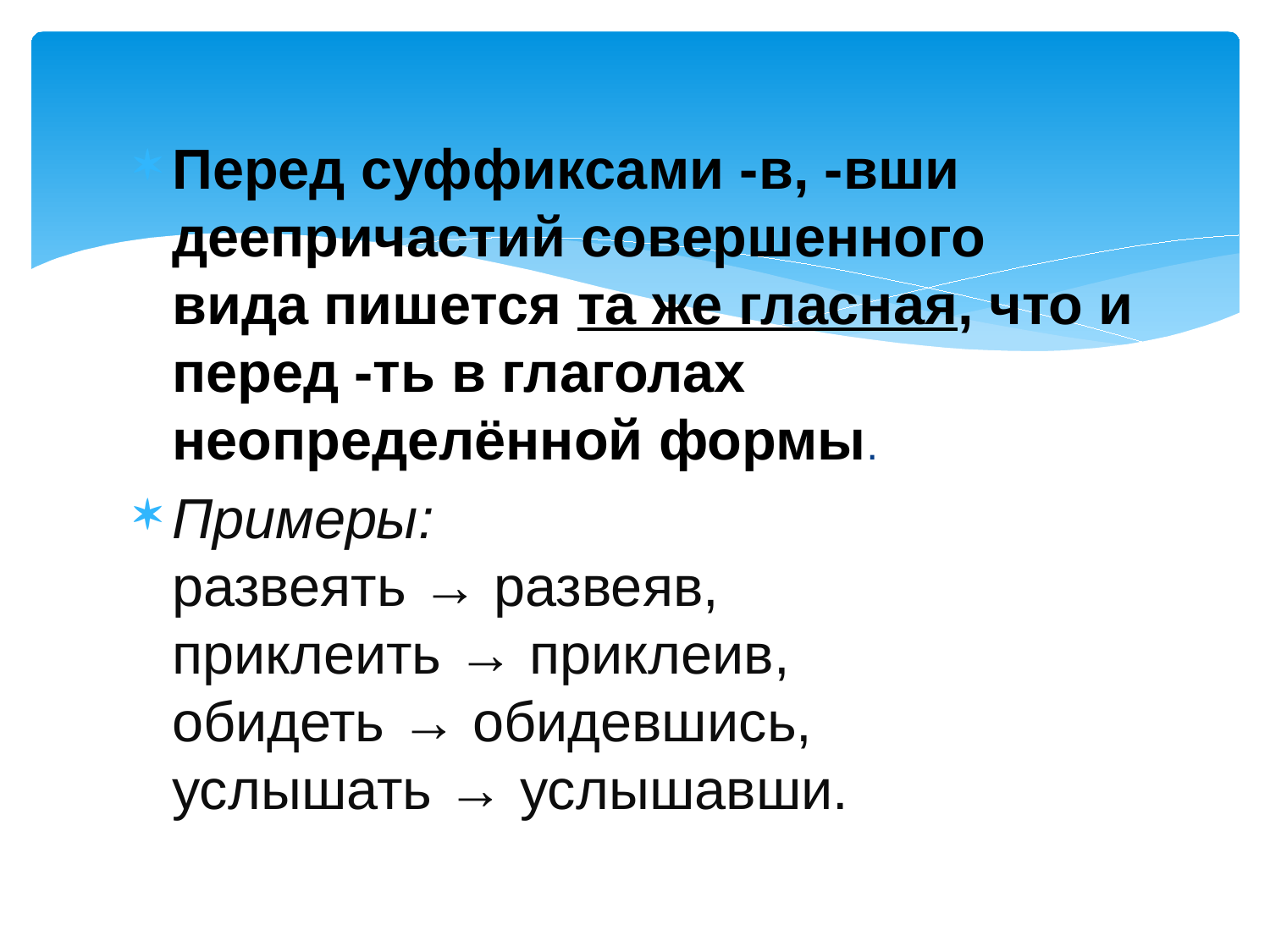

#
Перед суффиксами -в, -вши деепричастий совершенного вида пишется та же гласная, что и перед -ть в глаголах неопределённой формы.
Примеры:
развеять → развеяв,
приклеить → приклеив,
обидеть → обидевшись,
услышать → услышавши.